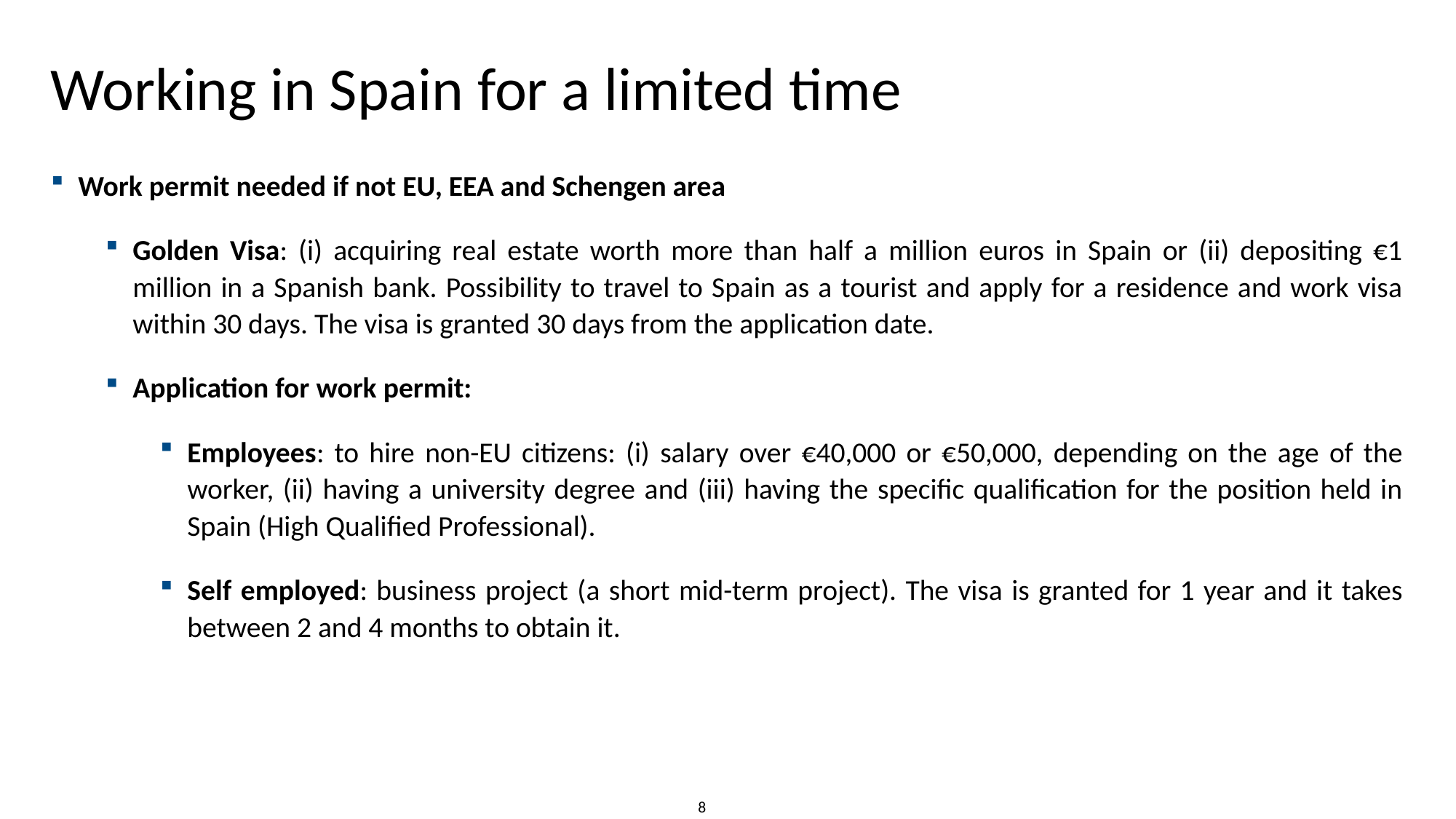

# Working in Spain for a limited time
Work permit needed if not EU, EEA and Schengen area
Golden Visa: (i) acquiring real estate worth more than half a million euros in Spain or (ii) depositing €1 million in a Spanish bank. Possibility to travel to Spain as a tourist and apply for a residence and work visa within 30 days. The visa is granted 30 days from the application date.
Application for work permit:
Employees: to hire non-EU citizens: (i) salary over €40,000 or €50,000, depending on the age of the worker, (ii) having a university degree and (iii) having the specific qualification for the position held in Spain (High Qualified Professional).
Self employed: business project (a short mid-term project). The visa is granted for 1 year and it takes between 2 and 4 months to obtain it.